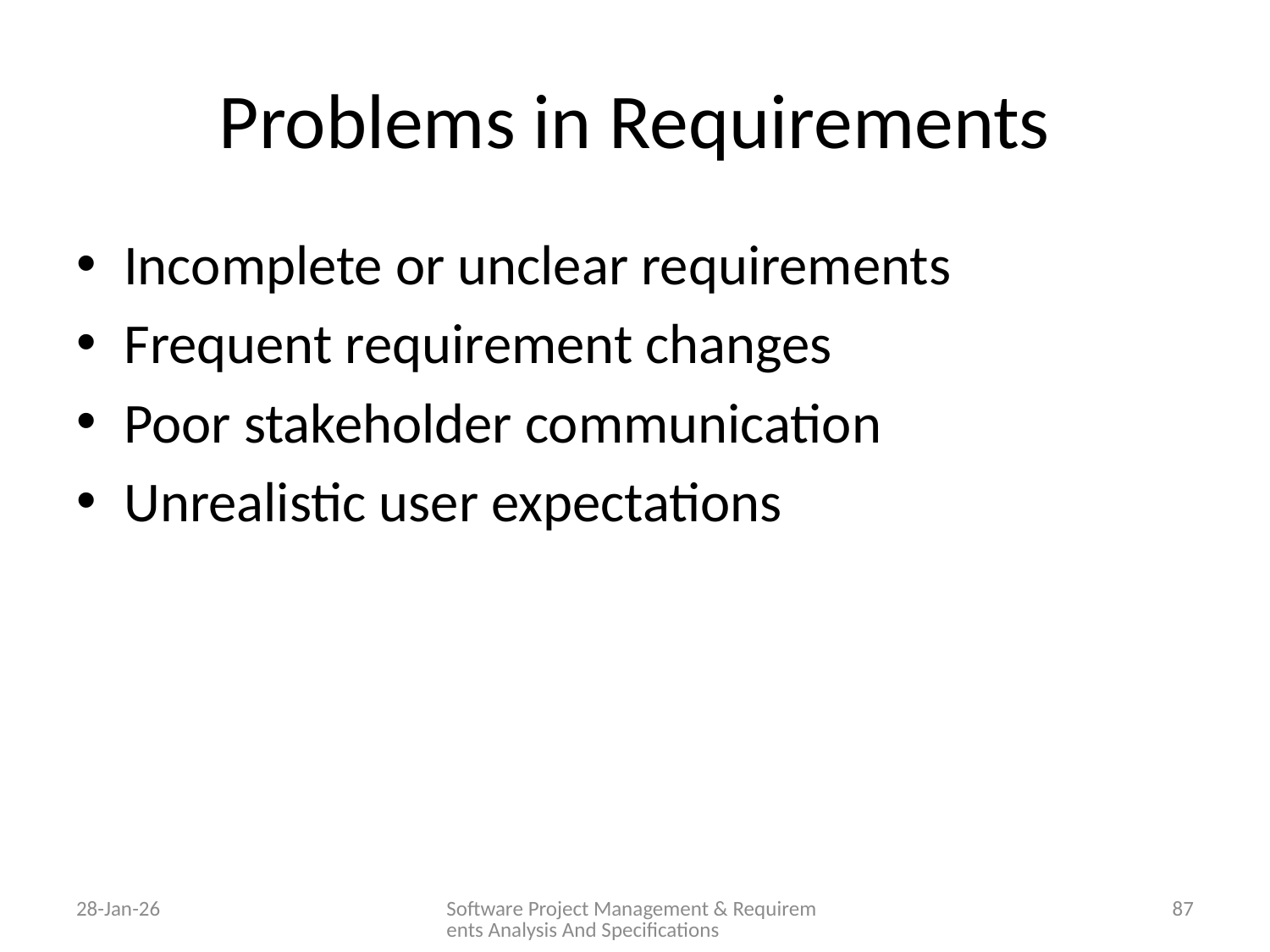

# Problems in Requirements
Incomplete or unclear requirements
Frequent requirement changes
Poor stakeholder communication
Unrealistic user expectations
28-Jan-26
Software Project Management & Requirements Analysis And Specifications
87